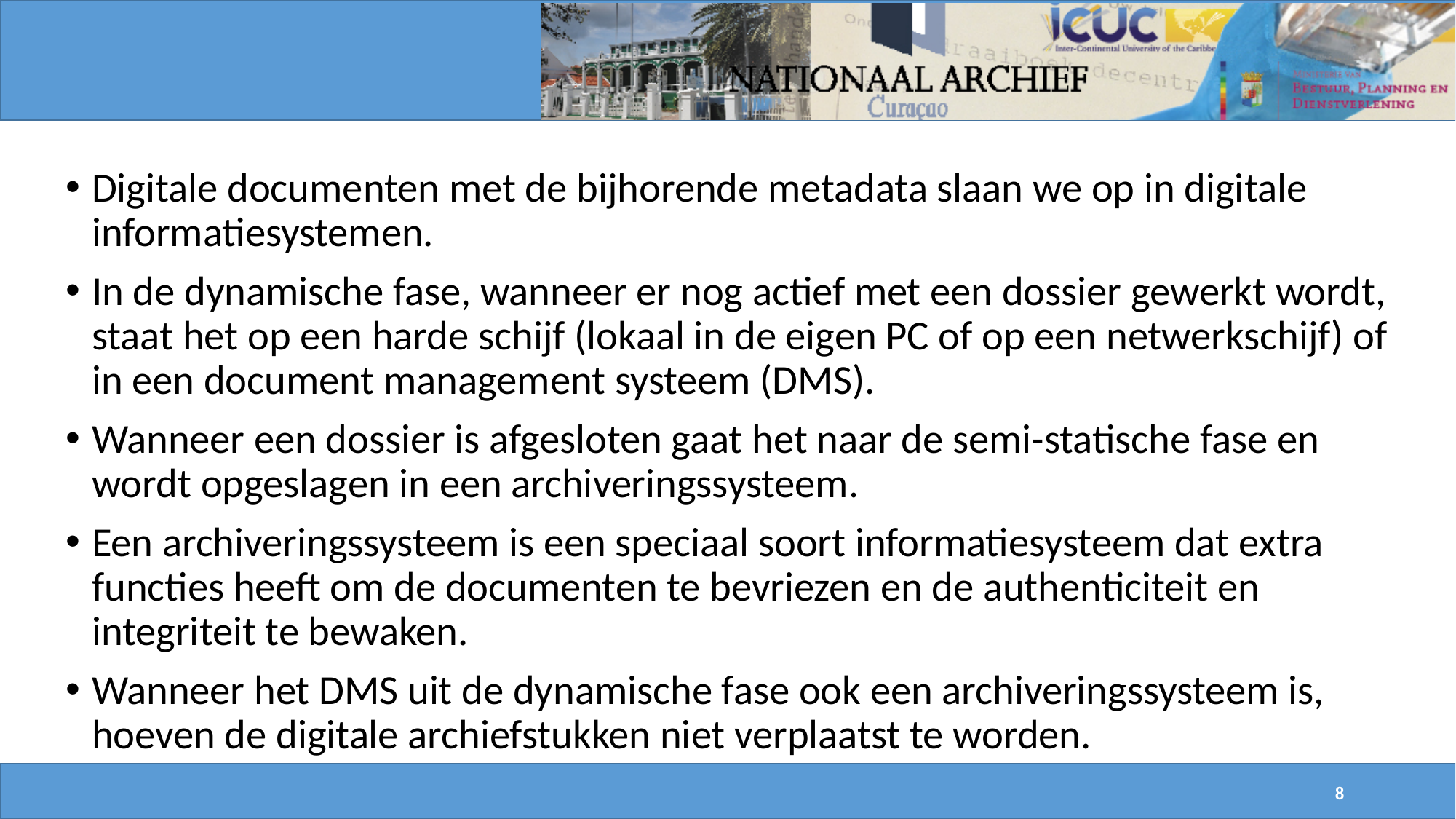

Digitale documenten met de bijhorende metadata slaan we op in digitale informatie­systemen.
In de dynamische fase, wanneer er nog actief met een dossier gewerkt wordt, staat het op een harde schijf (lokaal in de eigen PC of op een netwerkschijf) of in een document management systeem (DMS).
Wanneer een dossier is afgesloten gaat het naar de semi-statische fase en wordt opgeslagen in een archiveringssysteem.
Een archiverings­systeem is een speciaal soort informatiesysteem dat extra functies heeft om de documenten te bevriezen en de authenticiteit en integriteit te bewaken.
Wanneer het DMS uit de dynamische fase ook een archiveringssysteem is, hoeven de digitale archiefstukken niet verplaatst te worden.

8